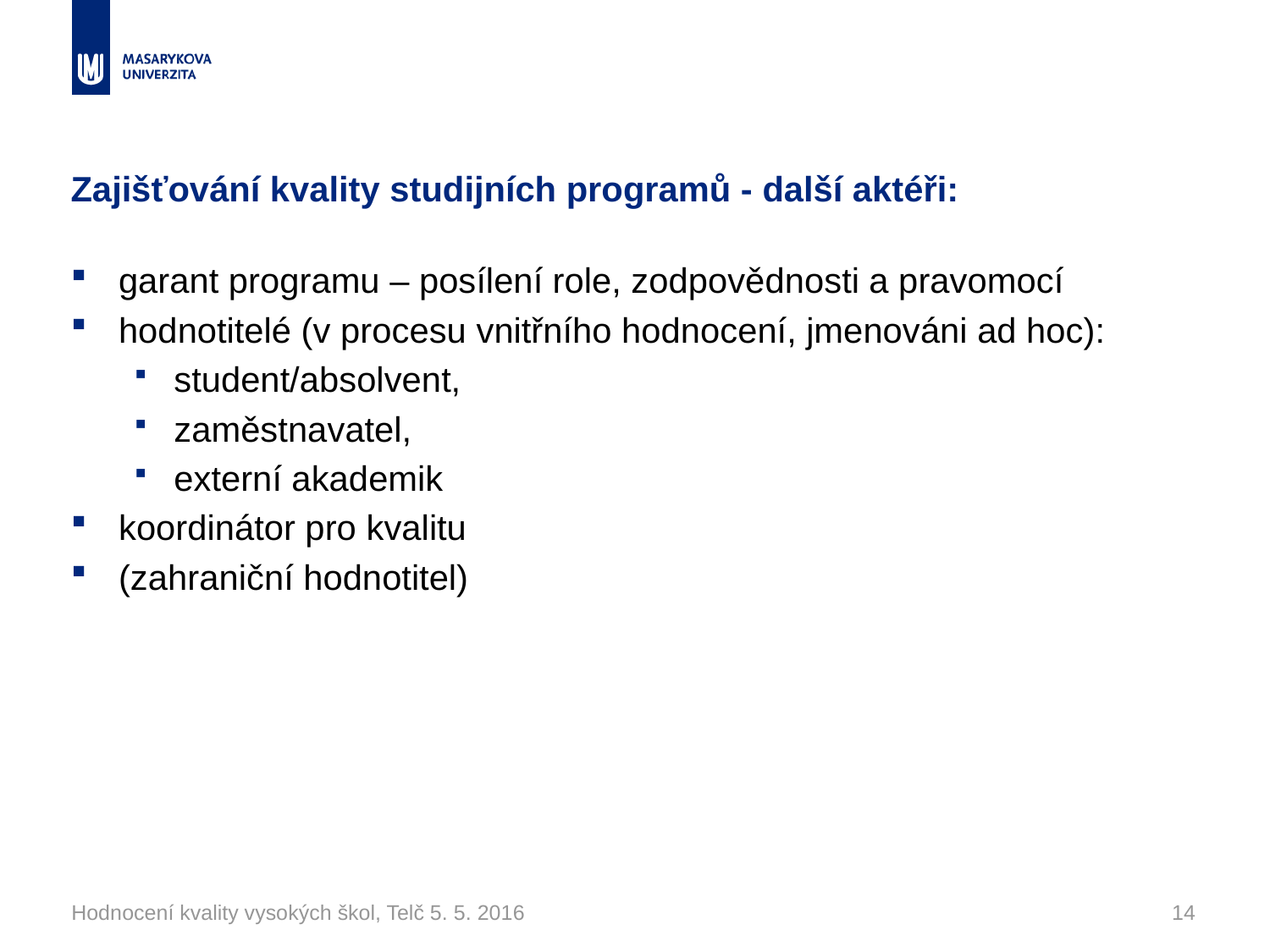

# Zajišťování kvality studijních programů - další aktéři:
garant programu – posílení role, zodpovědnosti a pravomocí
hodnotitelé (v procesu vnitřního hodnocení, jmenováni ad hoc):
student/absolvent,
zaměstnavatel,
externí akademik
koordinátor pro kvalitu
(zahraniční hodnotitel)

Hodnocení kvality vysokých škol, Telč 5. 5. 2016
14